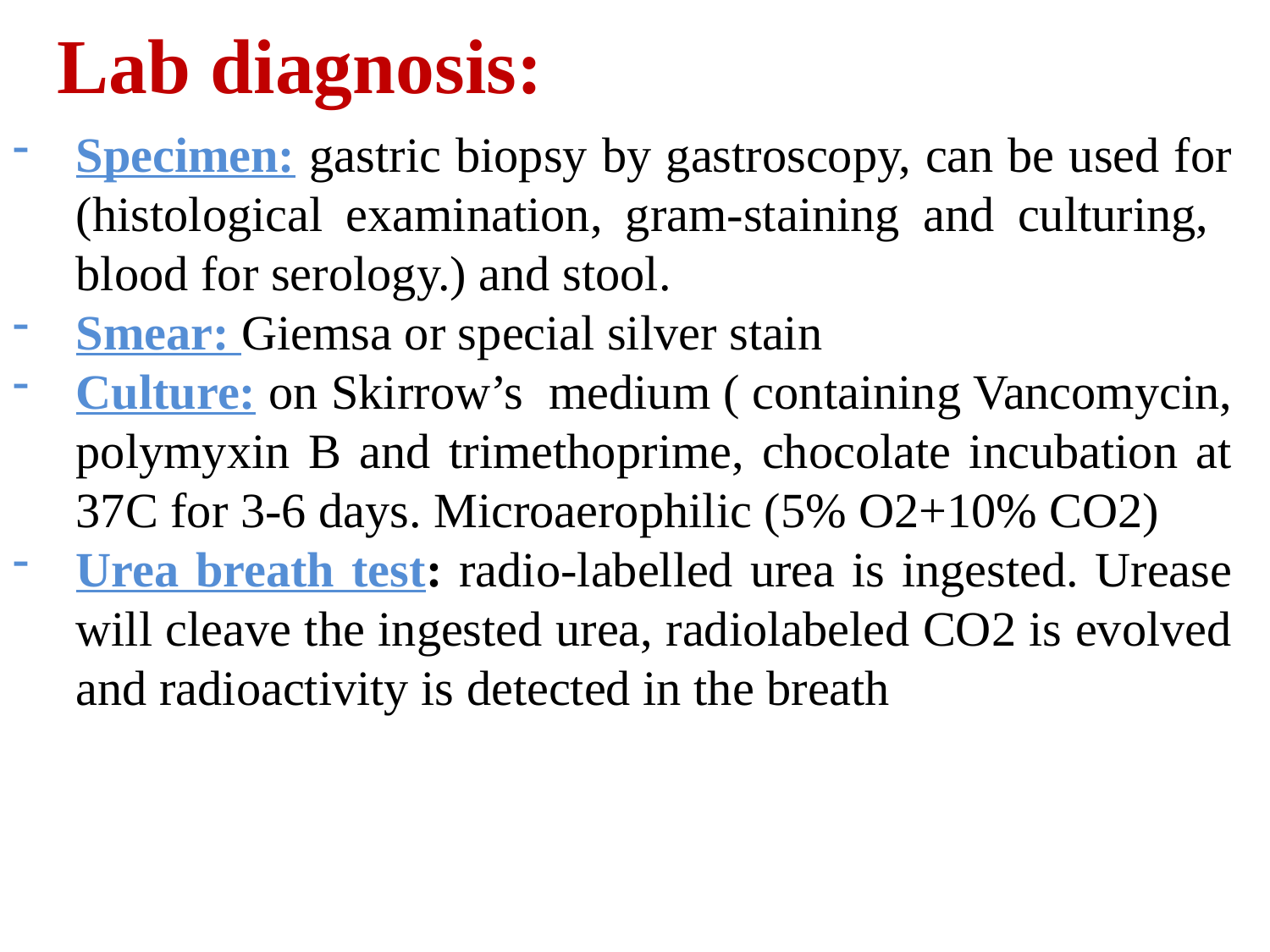

Lab diagnosis:
Specimen: gastric biopsy by gastroscopy, can be used for (histological examination, gram-staining and culturing,  blood for serology.) and stool.
Smear: Giemsa or special silver stain
Culture: on Skirrow’s  medium ( containing Vancomycin, polymyxin B and trimethoprime, chocolate incubation at 37C for 3-6 days. Microaerophilic (5% O2+10% CO2)
Urea breath test: radio-labelled urea is ingested. Urease will cleave the ingested urea, radiolabeled CO2 is evolved and radioactivity is detected in the breath